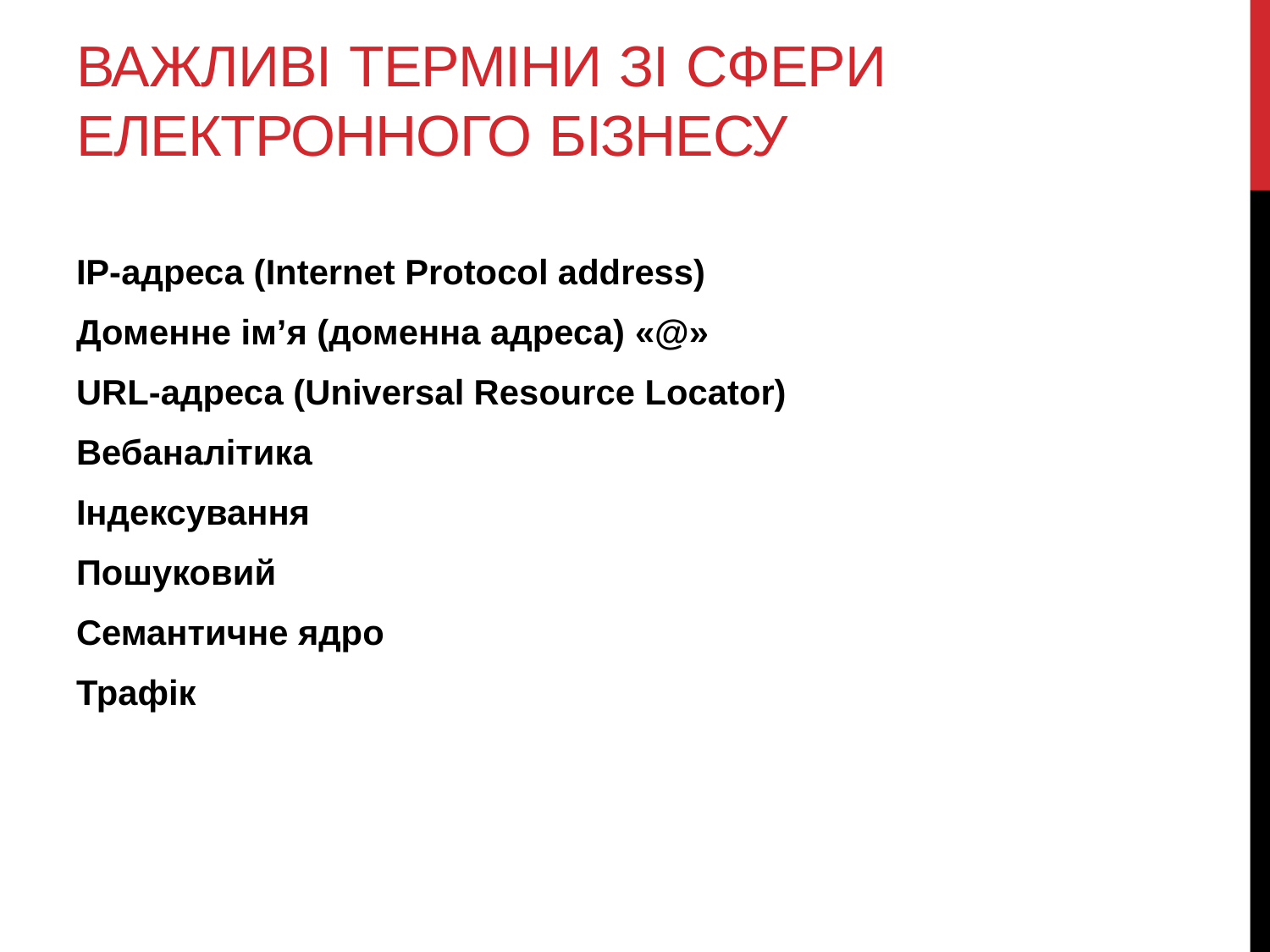

# Важливі терміни зі сфери електронного бізнесу
IP-адреса (Internet Protocol address)
Доменне ім’я (доменна адреса) «@»
URL-адреса (Universal Resource Locator)
Вебаналітика
Індексування
Пошуковий
Семантичне ядро
Трафік